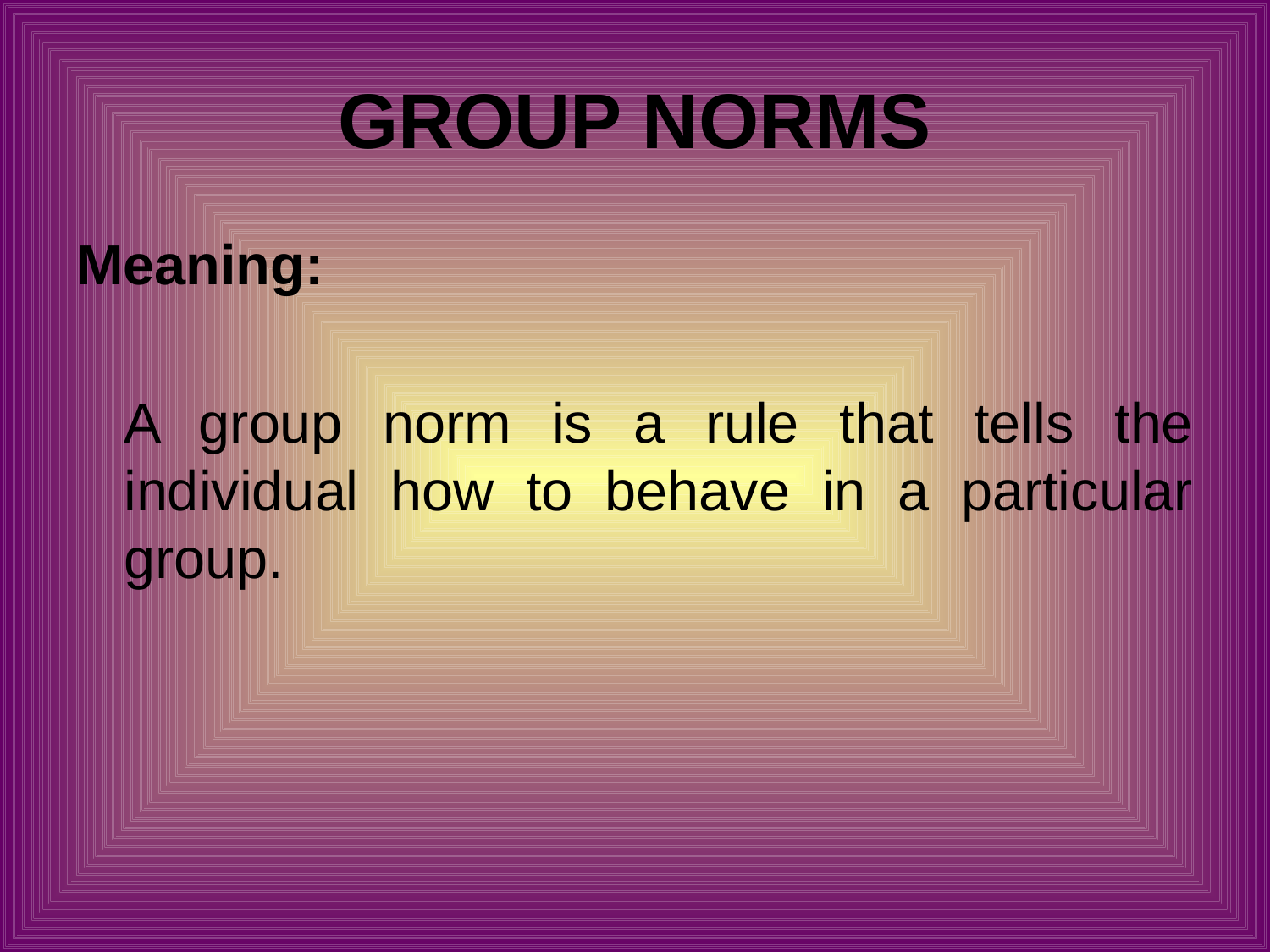

# GROUP NORMS
Meaning:

	A group norm is a rule that tells the individual how to behave in a particular group.